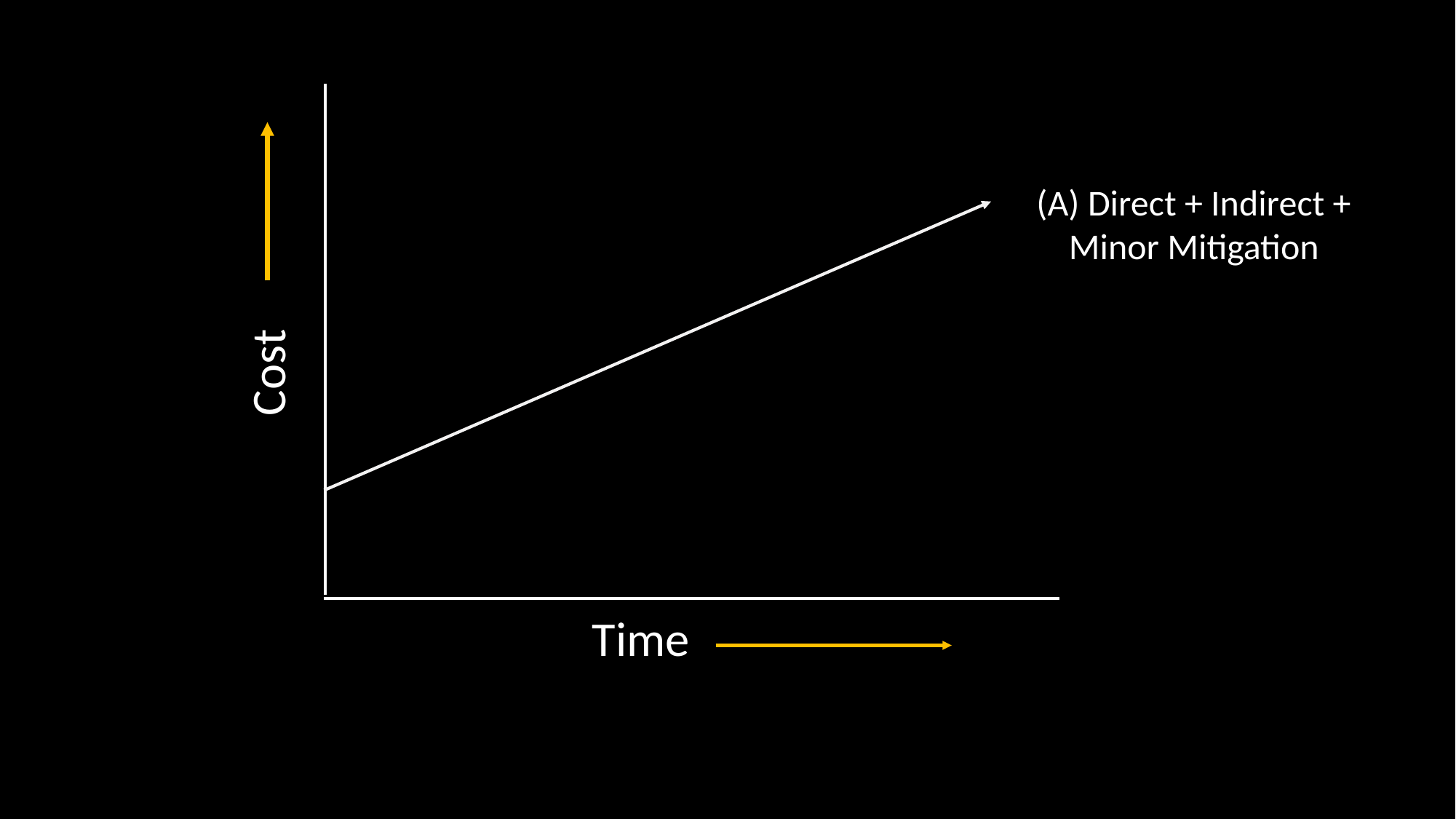

(A) Direct + Indirect + Minor Mitigation
Cost
Time